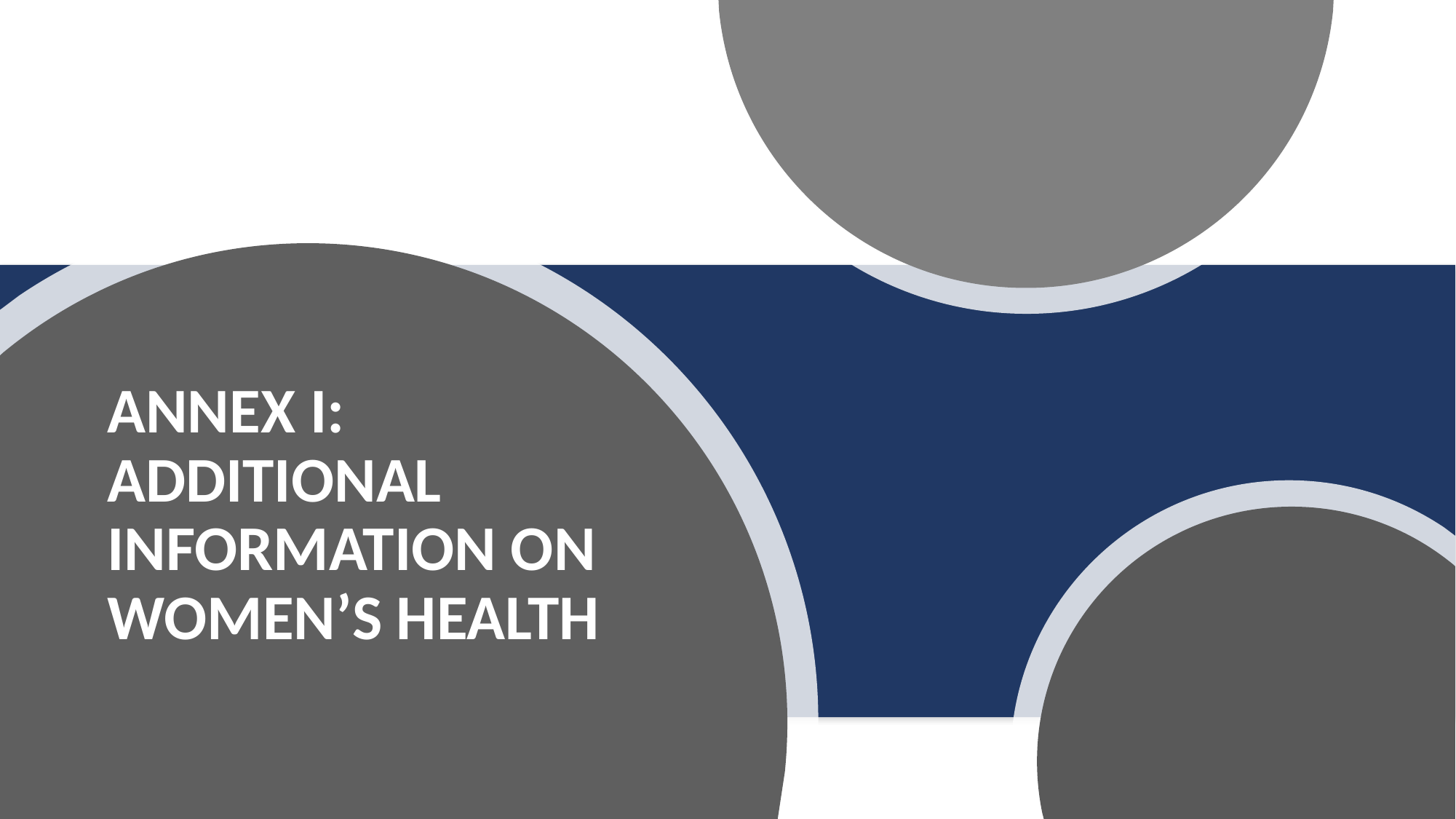

# ANNEX I: ADDITIONAL INFORMATION ON WOMEN’S HEALTH